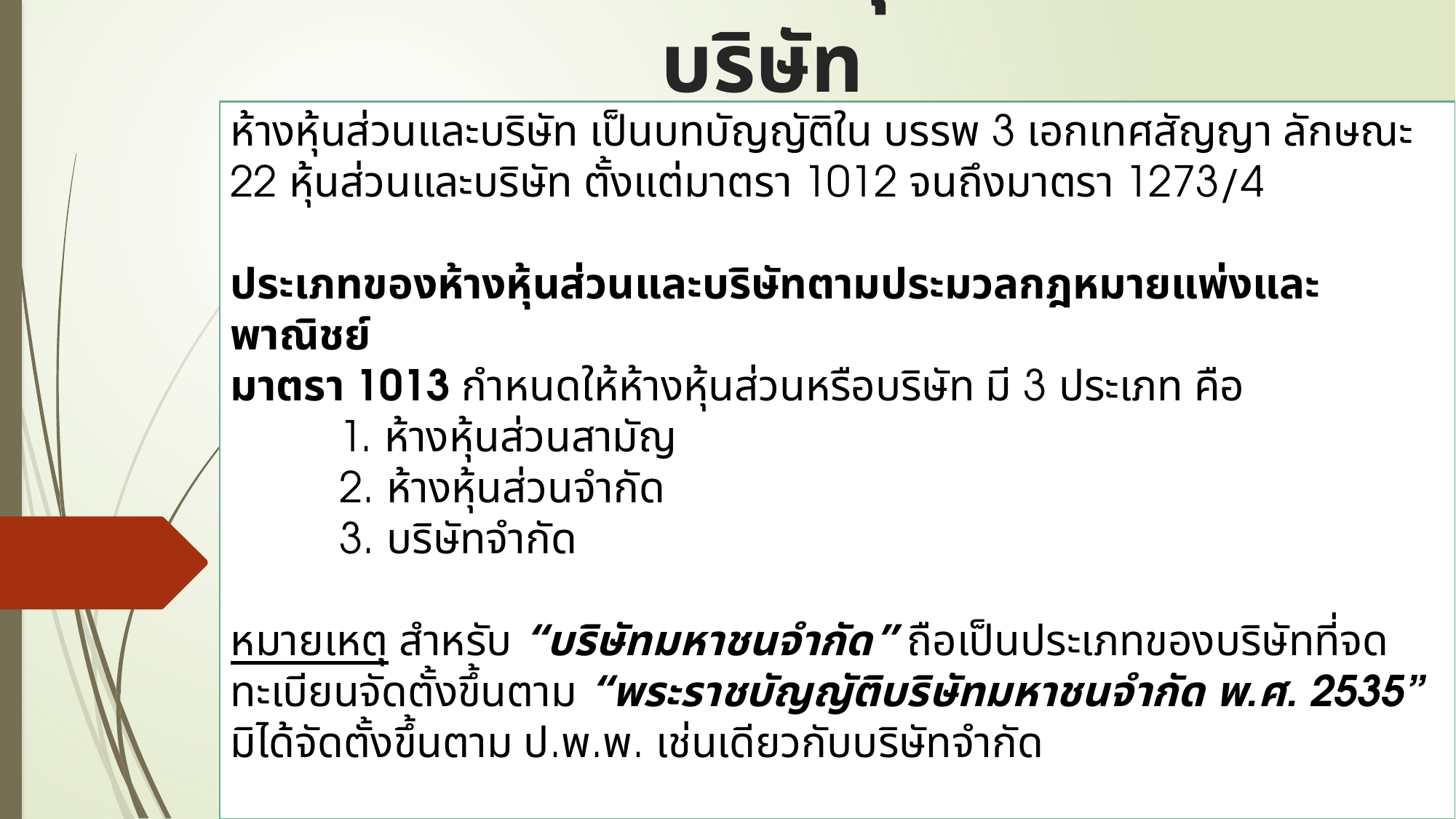

# ประเภทของห้างหุ้นส่วนและบริษัท
ห้างหุ้นส่วนและบริษัท เป็นบทบัญญัติใน บรรพ 3 เอกเทศสัญญา ลักษณะ 22 หุ้นส่วนและบริษัท ตั้งแต่มาตรา 1012 จนถึงมาตรา 1273/4

ประเภทของห้างหุ้นส่วนและบริษัทตามประมวลกฎหมายแพ่งและพาณิชย์
มาตรา 1013 กำหนดให้ห้างหุ้นส่วนหรือบริษัท มี 3 ประเภท คือ
	1. ห้างหุ้นส่วนสามัญ
	2. ห้างหุ้นส่วนจำกัด
	3. บริษัทจำกัด

หมายเหตุ สำหรับ “บริษัทมหาชนจำกัด” ถือเป็นประเภทของบริษัทที่จดทะเบียนจัดตั้งขึ้นตาม “พระราชบัญญัติบริษัทมหาชนจำกัด พ.ศ. 2535” มิได้จัดตั้งขึ้นตาม ป.พ.พ. เช่นเดียวกับบริษัทจำกัด